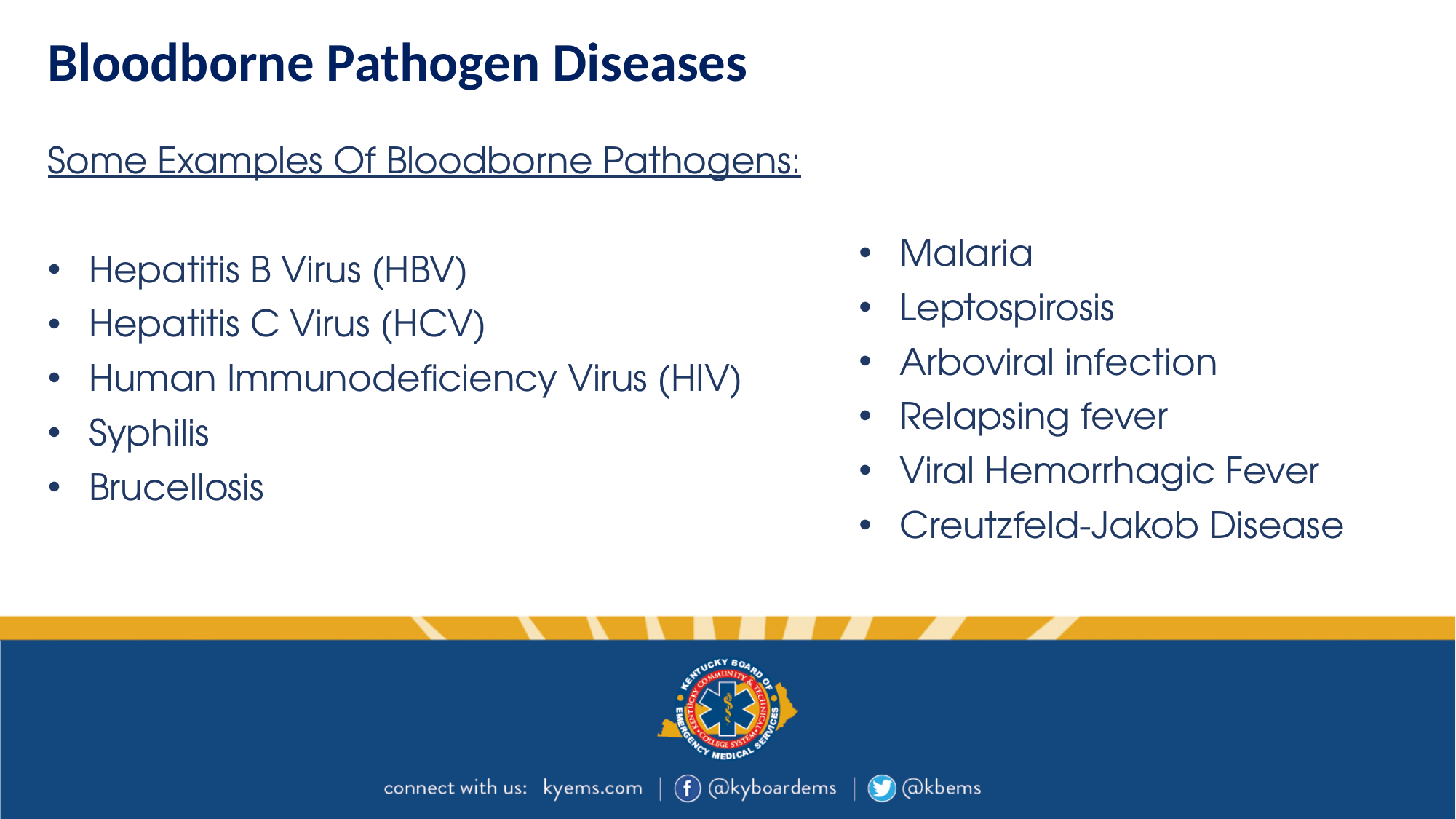

# Bloodborne Pathogen Diseases
Some Examples Of Bloodborne Pathogens:

Hepatitis B Virus (HBV)
Hepatitis C Virus (HCV)
Human Immunodeficiency Virus (HIV)
Syphilis
Brucellosis

Malaria
Leptospirosis
Arboviral infection
Relapsing fever
Viral Hemorrhagic Fever
Creutzfeld-Jakob Disease